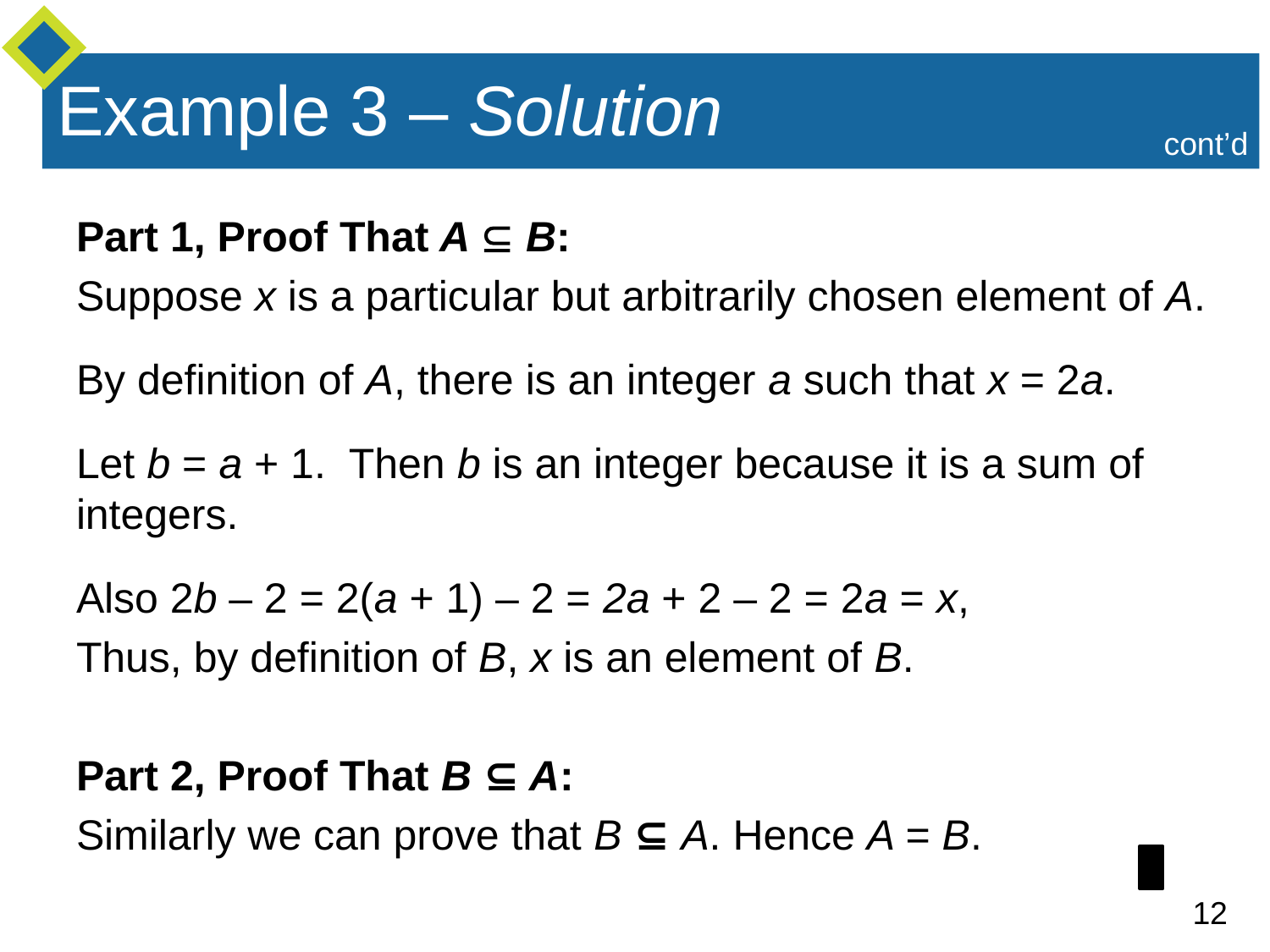

# Example 3 – Solution
cont’d
Part 1, Proof That A ⊆ B:
Suppose x is a particular but arbitrarily chosen element of A.

By definition of A, there is an integer a such that x = 2a.

Let b = a + 1.  Then b is an integer because it is a sum of integers.

Also 2b – 2 = 2(a + 1) – 2 = 2a + 2 – 2 = 2a = x,
Thus, by definition of B, x is an element of B.

Part 2, Proof That B ⊆ A:
Similarly we can prove that B ⊆ A. Hence A = B.